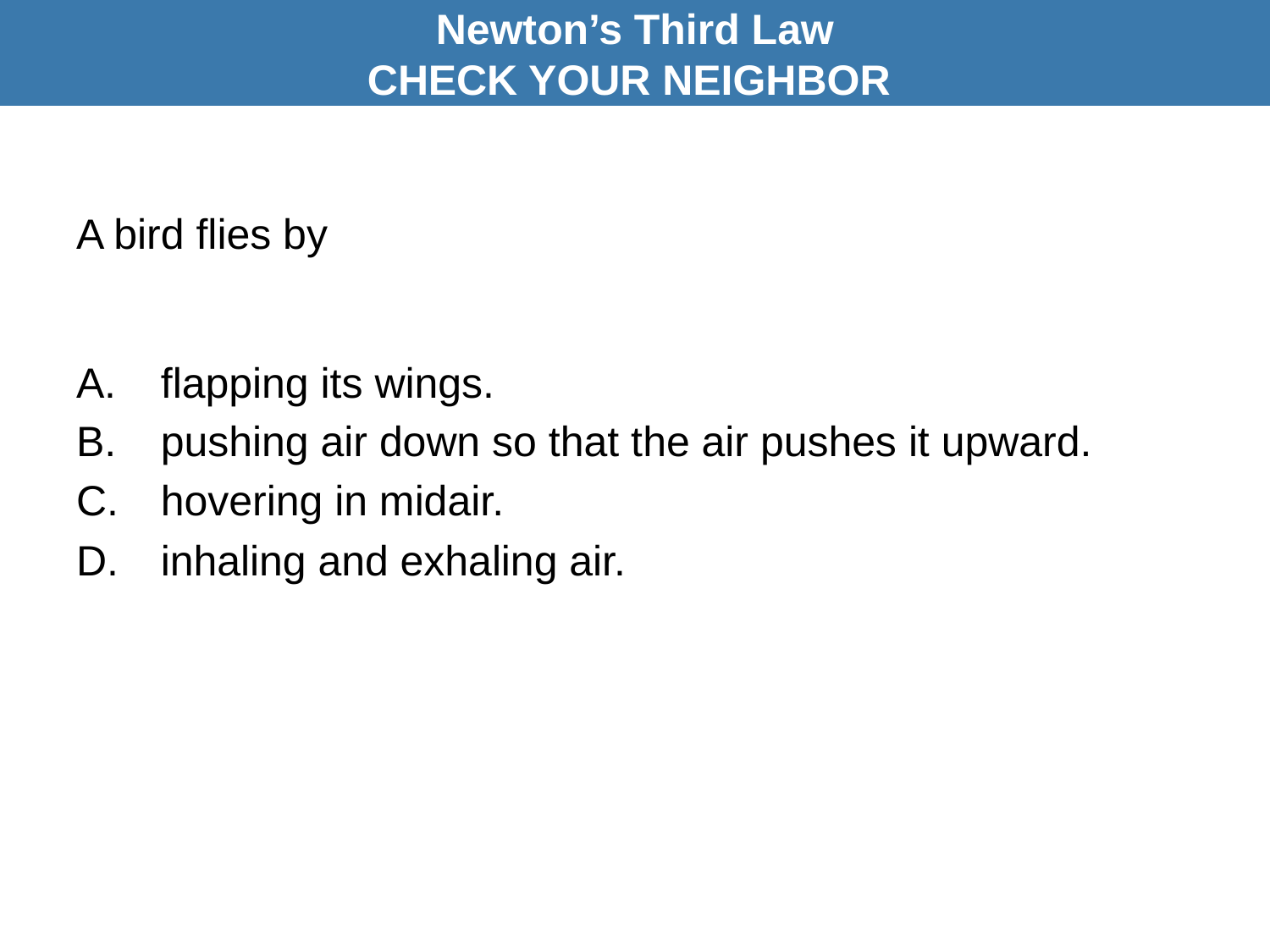

Newton’s Third Law
CHECK YOUR NEIGHBOR
# A bird flies by
A.	flapping its wings.
pushing air down so that the air pushes it upward.
hovering in midair.
inhaling and exhaling air.